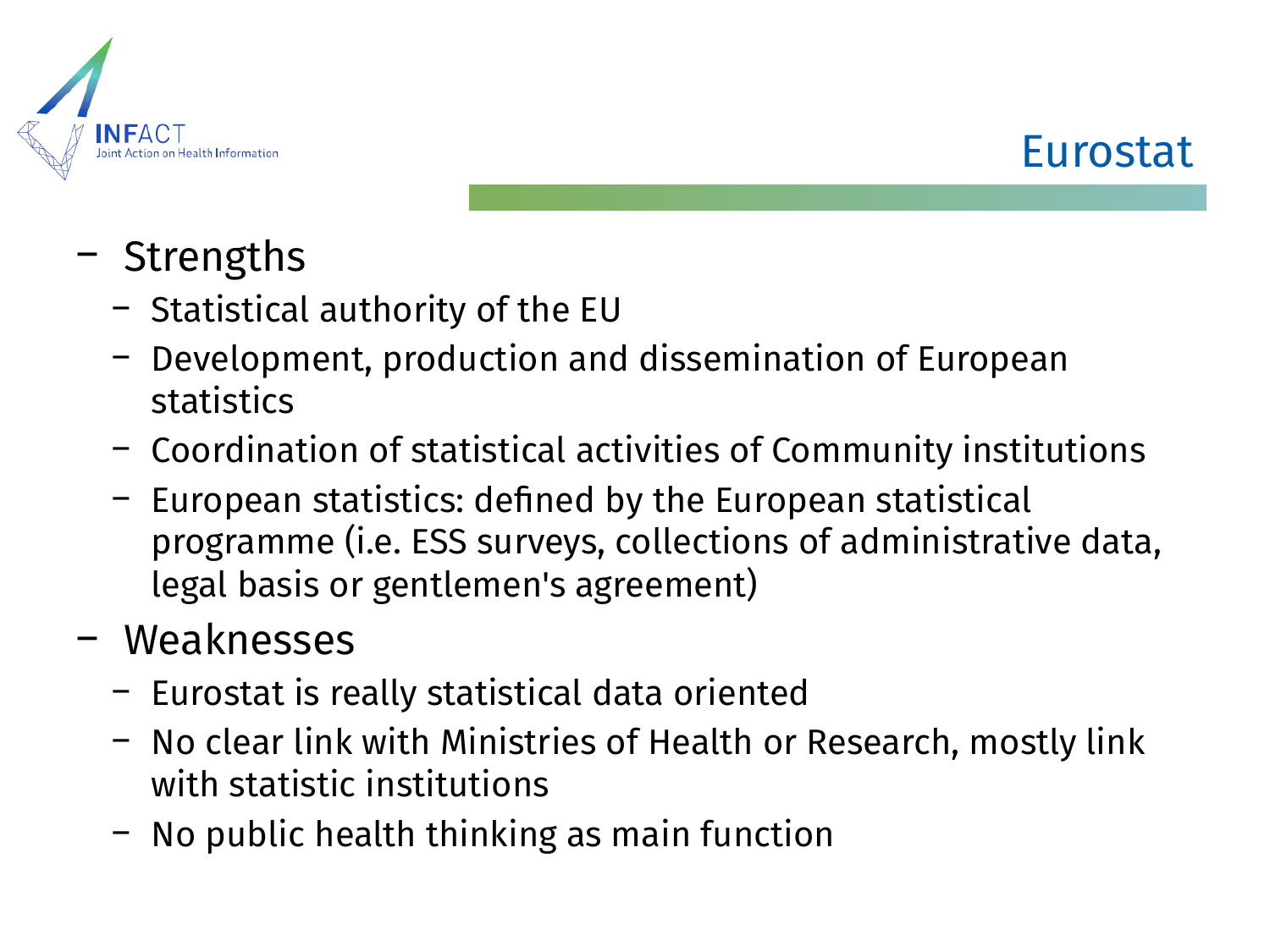

# Eurostat
Strengths
Statistical authority of the EU
Development, production and dissemination of European statistics
Coordination of statistical activities of Community institutions
European statistics: defined by the European statistical programme (i.e. ESS surveys, collections of administrative data, legal basis or gentlemen's agreement)
Weaknesses
Eurostat is really statistical data oriented
No clear link with Ministries of Health or Research, mostly link with statistic institutions
No public health thinking as main function